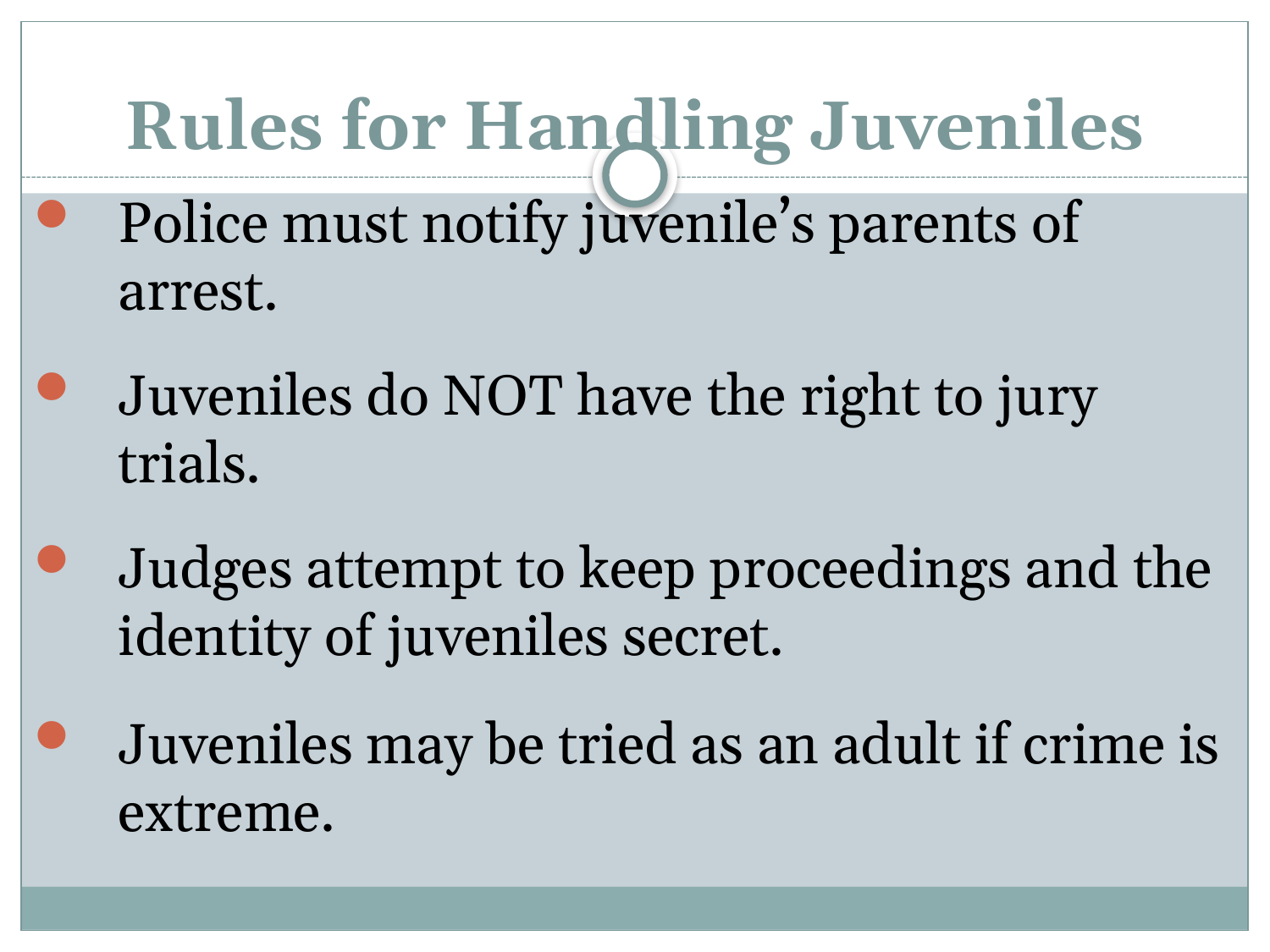

# Rules for Handling Juveniles
Police must notify juvenile’s parents of arrest.

Juveniles do NOT have the right to jury trials.

Judges attempt to keep proceedings and the identity of juveniles secret.

Juveniles may be tried as an adult if crime is extreme.